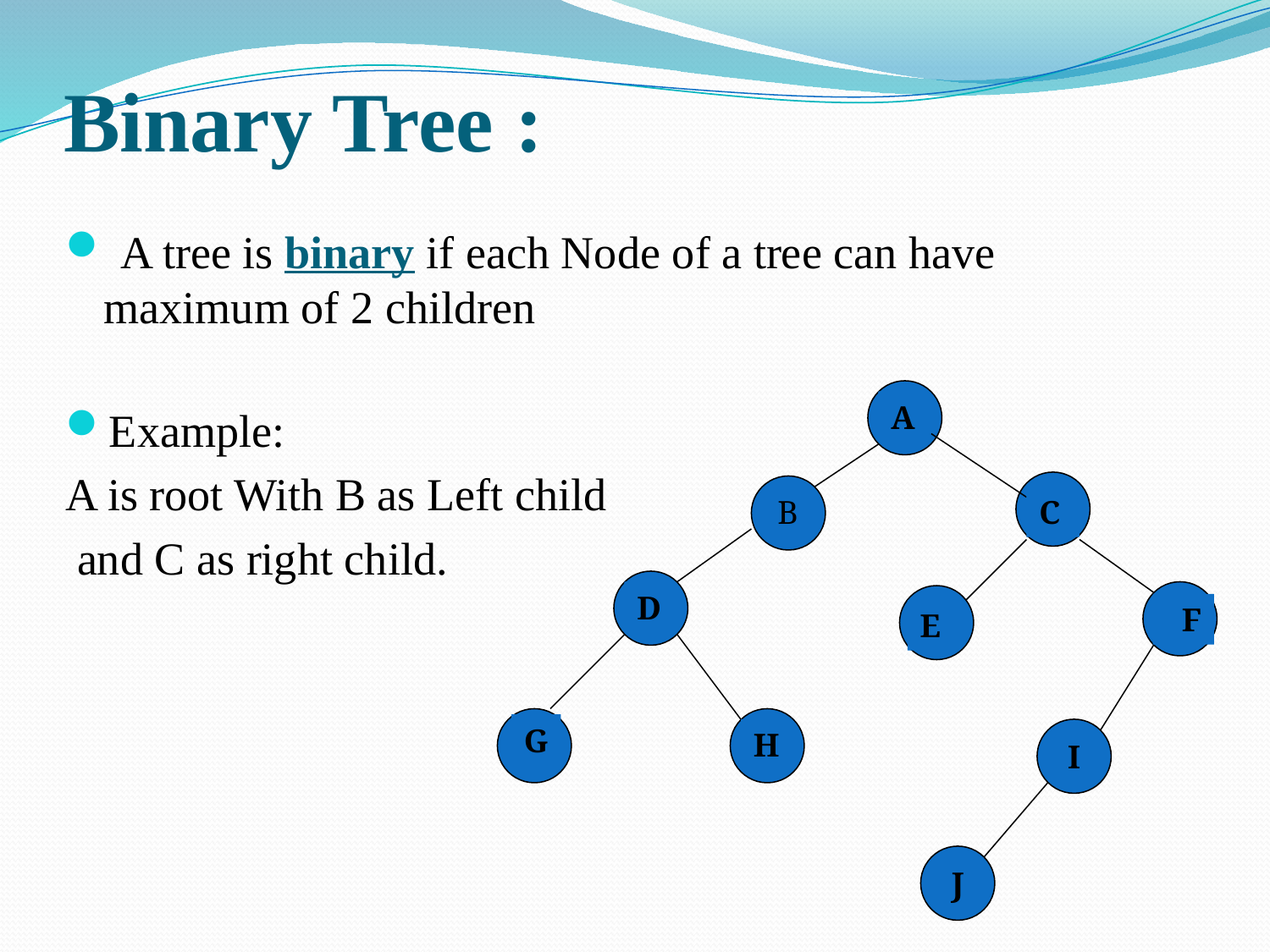

# Binary Tree :

 A tree is binary if each Node of a tree can have maximum of 2 children

Example:
A is root With B as Left child
 and C as right child.

A

C

D

  F
E

G
H
I

J
B
B